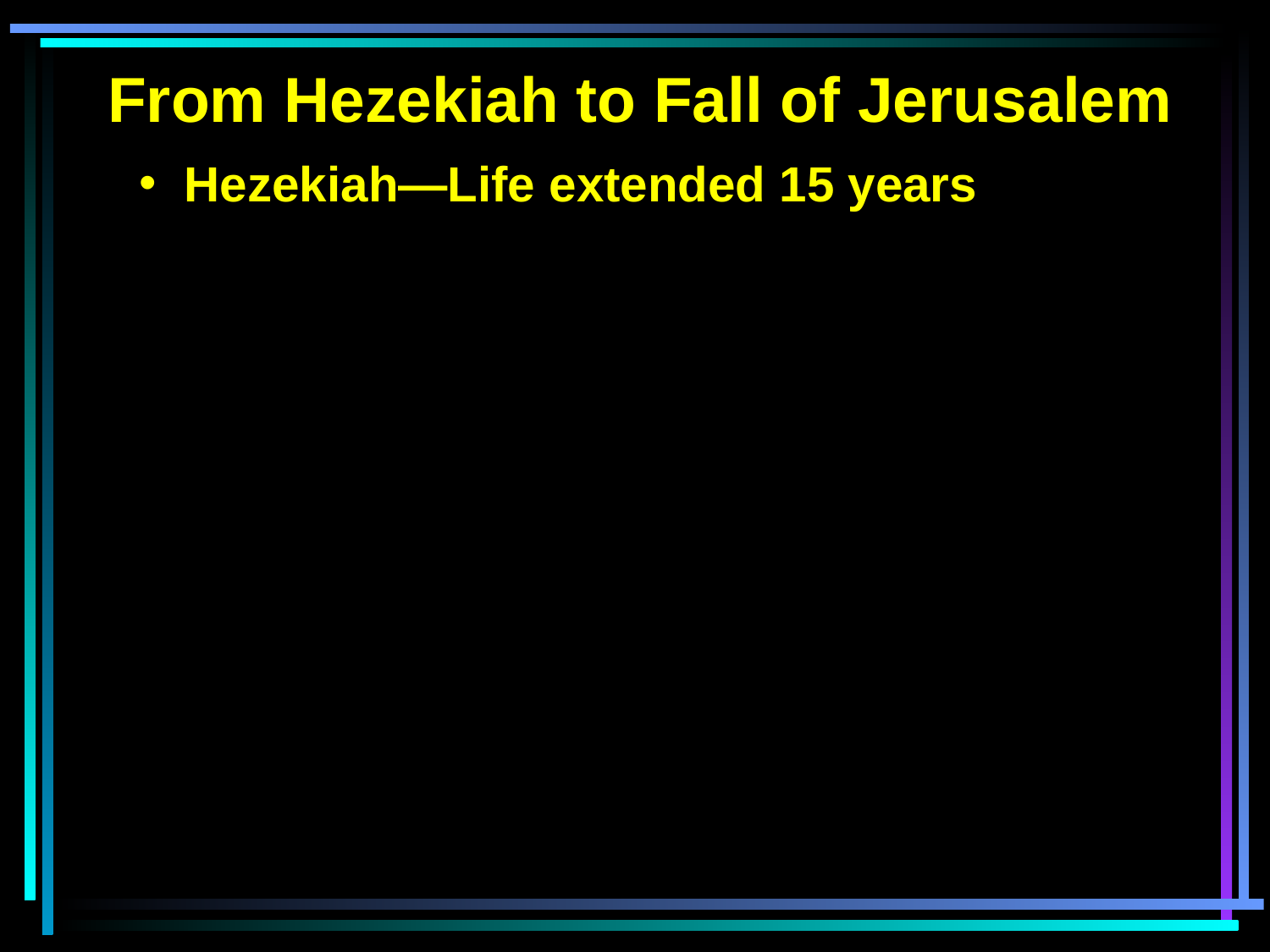

From Hezekiah to Fall of Jerusalem
  Hezekiah—Life extended 15 years